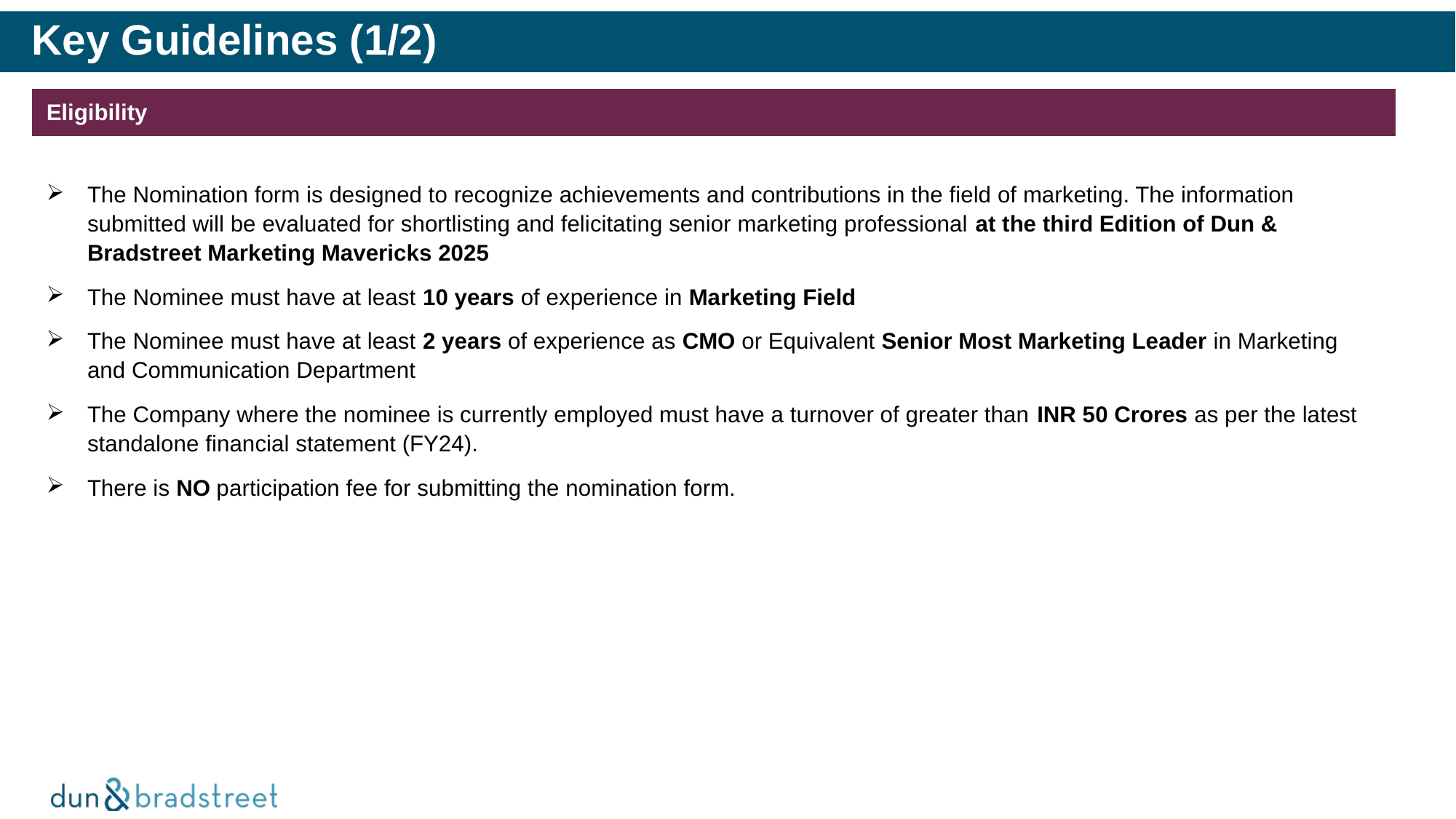

# Key Guidelines (1/2)
| Eligibility |
| --- |
| The Nomination form is designed to recognize achievements and contributions in the field of marketing. The information submitted will be evaluated for shortlisting and felicitating senior marketing professional at the third Edition of Dun & Bradstreet Marketing Mavericks 2025 The Nominee must have at least 10 years of experience in Marketing Field The Nominee must have at least 2 years of experience as CMO or Equivalent Senior Most Marketing Leader in Marketing and Communication Department The Company where the nominee is currently employed must have a turnover of greater than INR 50 Crores as per the latest standalone financial statement (FY24). There is NO participation fee for submitting the nomination form. |